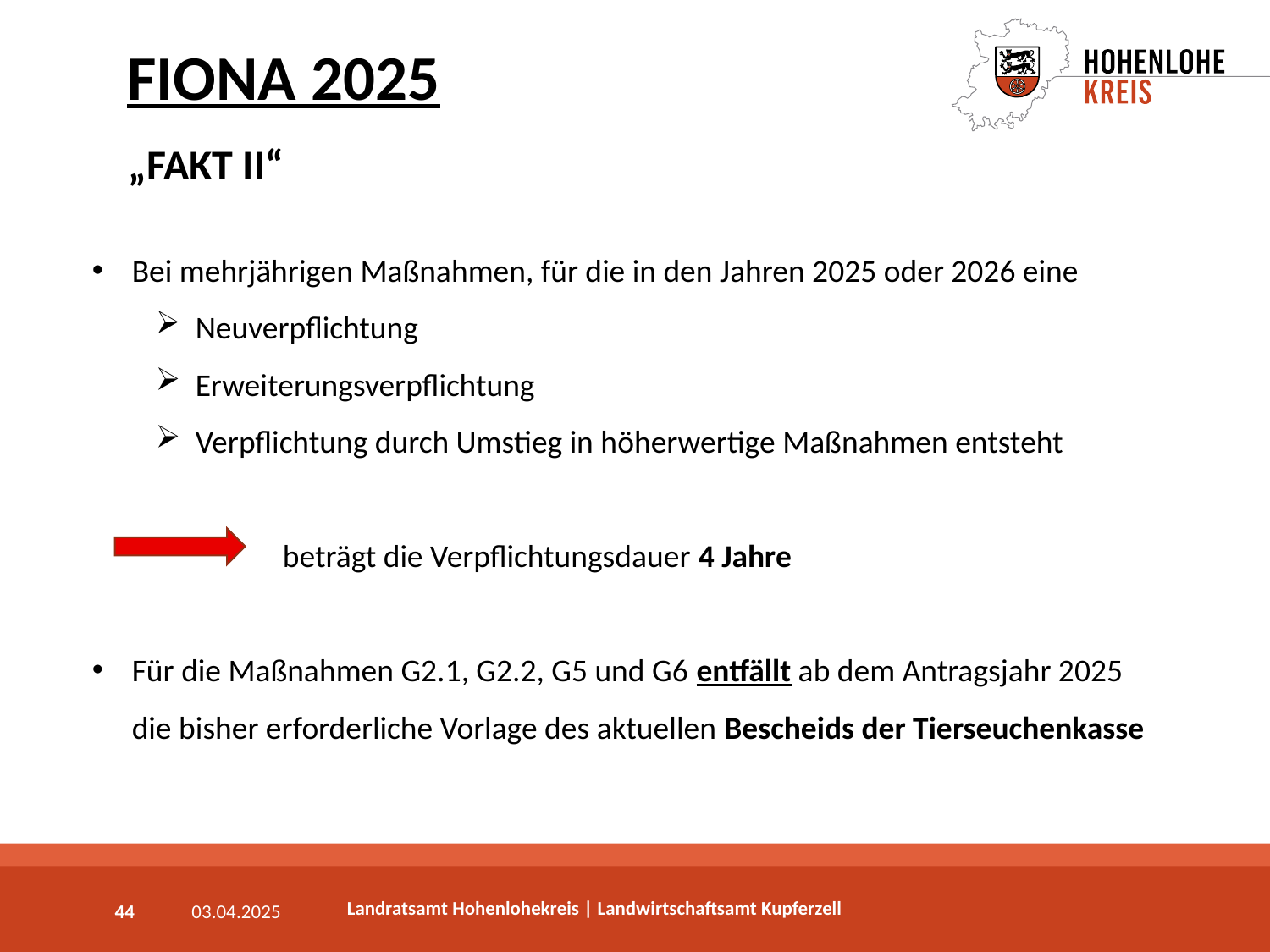

FIONA 2025
„FAKT II“
Bei mehrjährigen Maßnahmen, für die in den Jahren 2025 oder 2026 eine
Neuverpflichtung
Erweiterungsverpflichtung
Verpflichtung durch Umstieg in höherwertige Maßnahmen entsteht

beträgt die Verpflichtungsdauer 4 Jahre

Für die Maßnahmen G2.1, G2.2, G5 und G6 entfällt ab dem Antragsjahr 2025 die bisher erforderliche Vorlage des aktuellen Bescheids der Tierseuchenkasse

44
03.04.2025